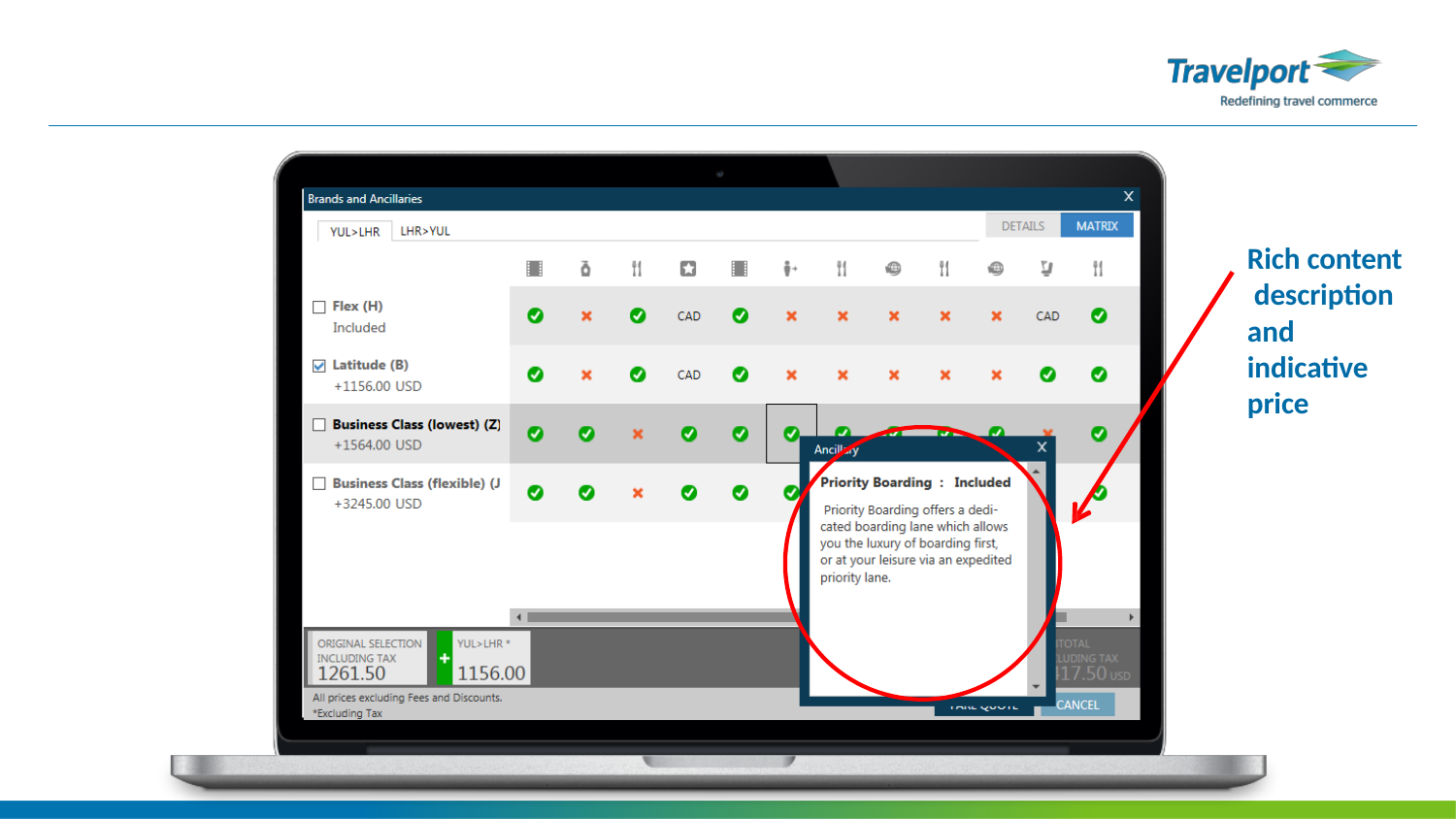

# Rich content  description  and  indicative  price